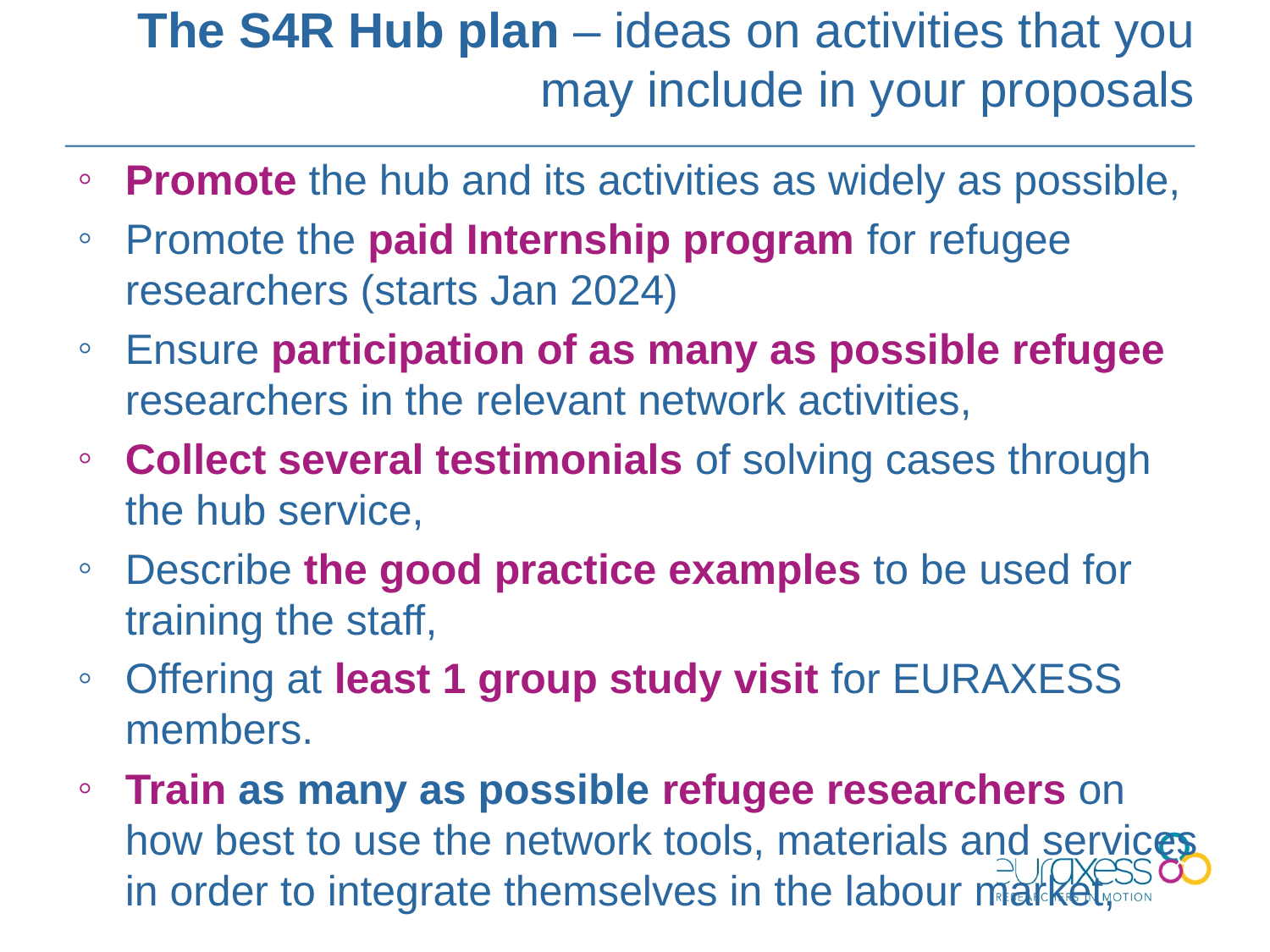

# The S4R Hub plan – ideas on activities that you may include in your proposals
Promote the hub and its activities as widely as possible,
Promote the paid Internship program for refugee researchers (starts Jan 2024)
Ensure participation of as many as possible refugee researchers in the relevant network activities,
Collect several testimonials of solving cases through the hub service,
Describe the good practice examples to be used for training the staff,
Offering at least 1 group study visit for EURAXESS members.
Train as many as possible refugee researchers on how best to use the network tools, materials and services in order to integrate themselves in the labour market,